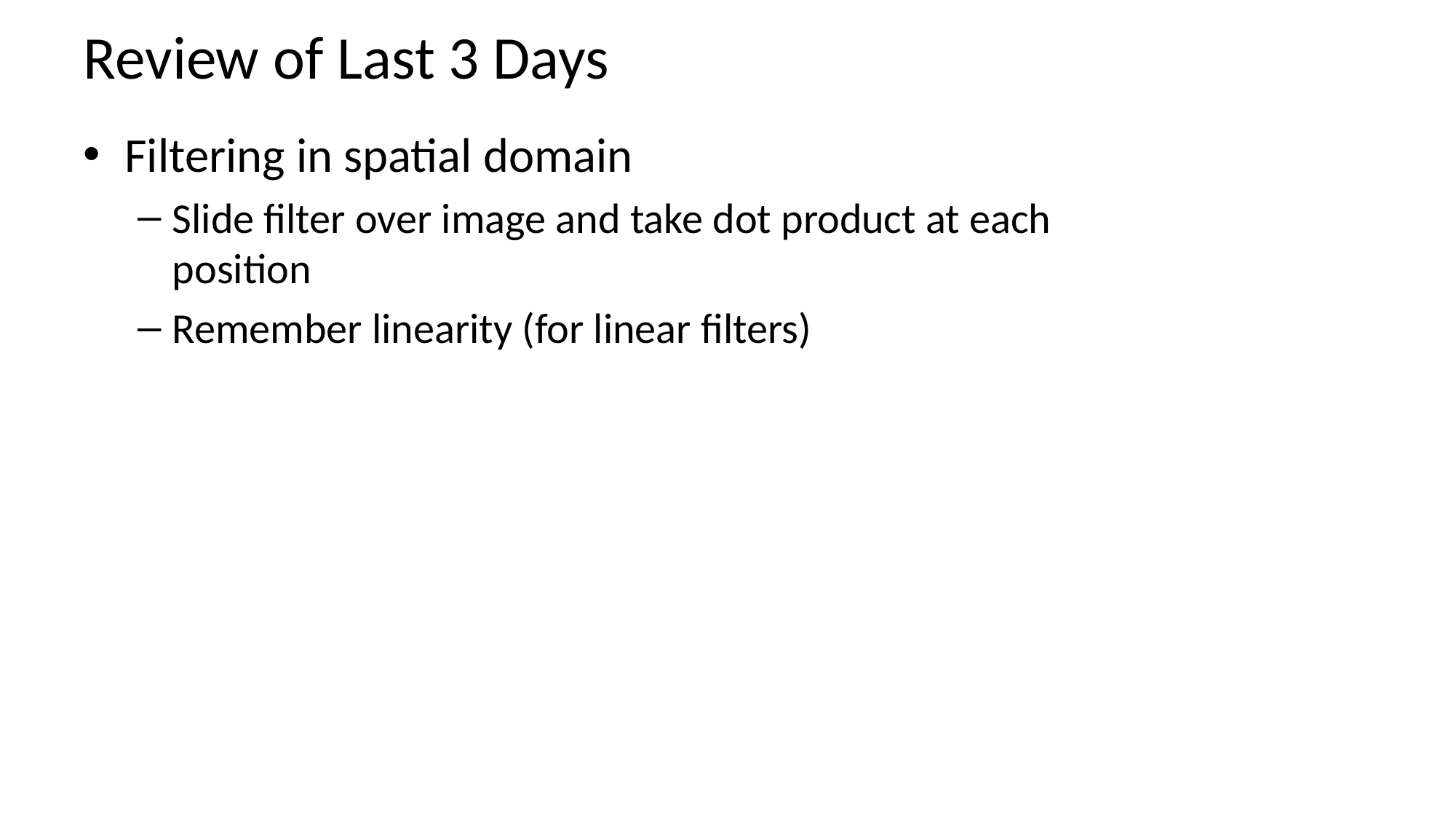

# Review of Last 3 Days
Filtering in spatial domain
Slide filter over image and take dot product at each position
Remember linearity (for linear filters)